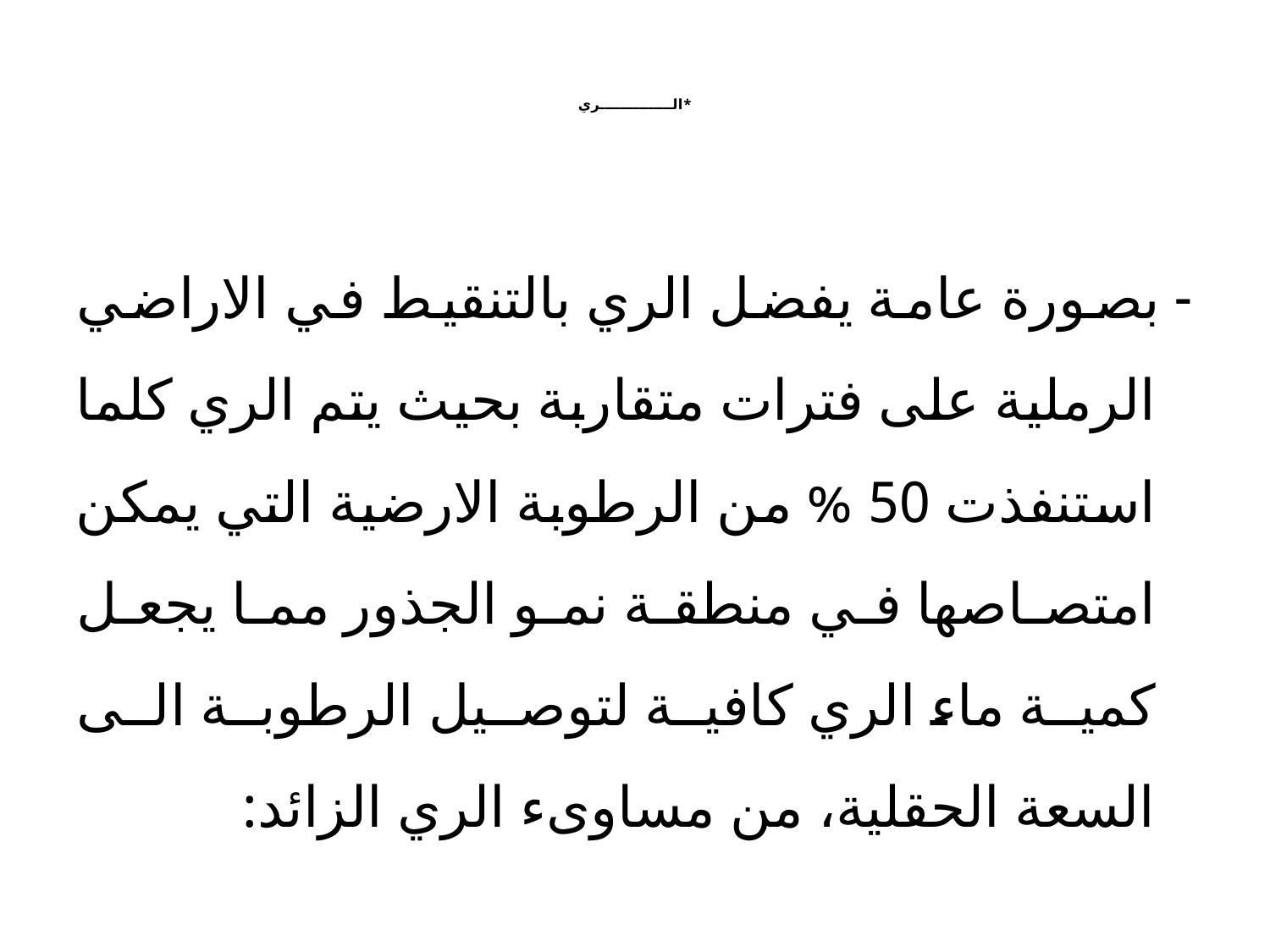

# *الـــــــــــــــري
- بصورة عامة يفضل الري بالتنقيط في الاراضي الرملية على فترات متقاربة بحيث يتم الري كلما استنفذت 50 % من الرطوبة الارضية التي يمكن امتصاصها في منطقة نمو الجذور مما يجعل كمية ماء الري كافية لتوصيل الرطوبة الى السعة الحقلية، من مساوىء الري الزائد: